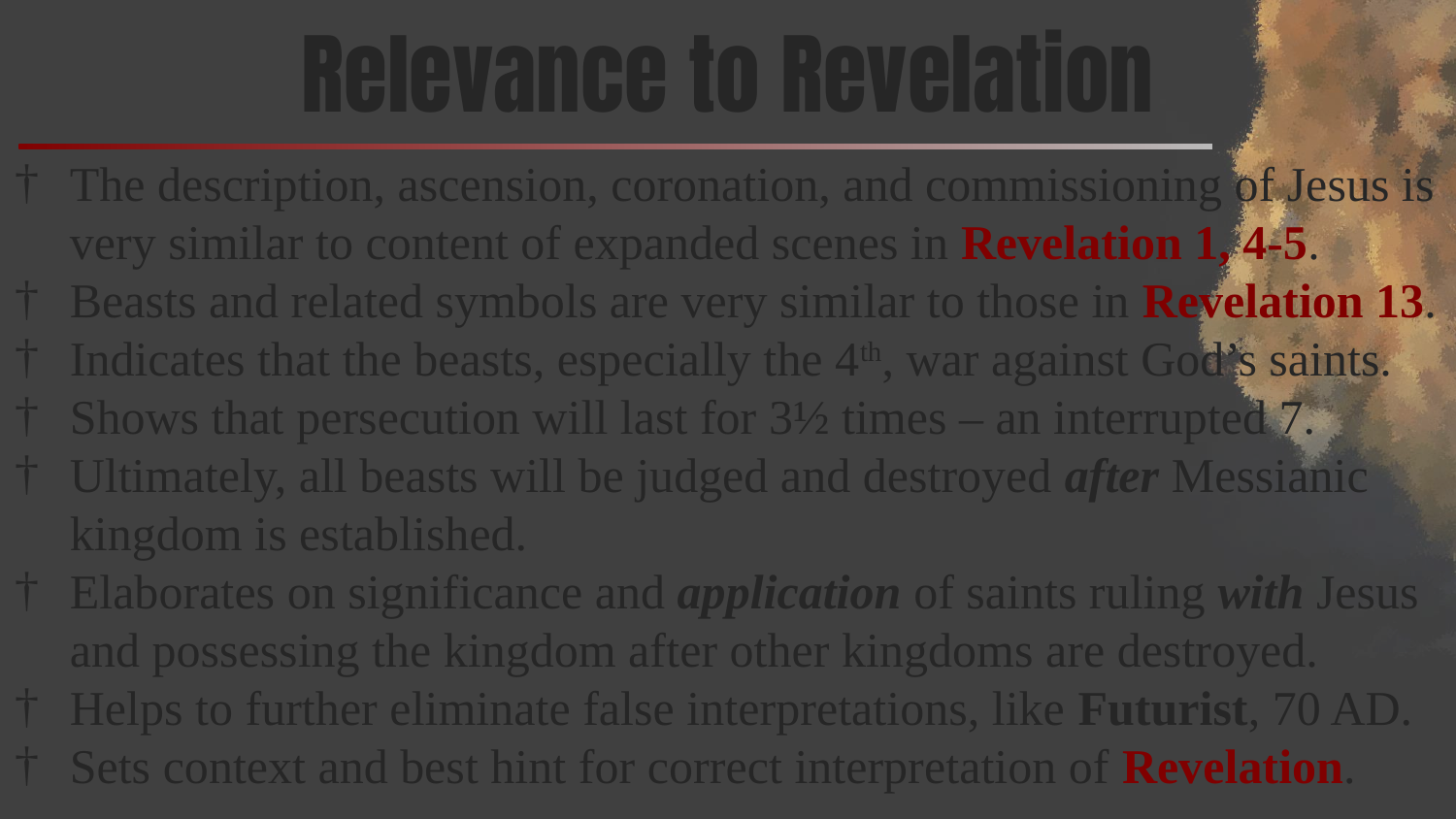

# Relevance to Revelation
The description, ascension, coronation, and commissioning of Jesus is very similar to content of expanded scenes in Revelation 1, 4-5.
Beasts and related symbols are very similar to those in Revelation 13.
Indicates that the beasts, especially the 4th, war against God’s saints.
Shows that persecution will last for 3½ times – an interrupted 7.
Ultimately, all beasts will be judged and destroyed after Messianic kingdom is established.
Elaborates on significance and application of saints ruling with Jesus and possessing the kingdom after other kingdoms are destroyed.
Helps to further eliminate false interpretations, like Futurist, 70 AD.
Sets context and best hint for correct interpretation of Revelation.